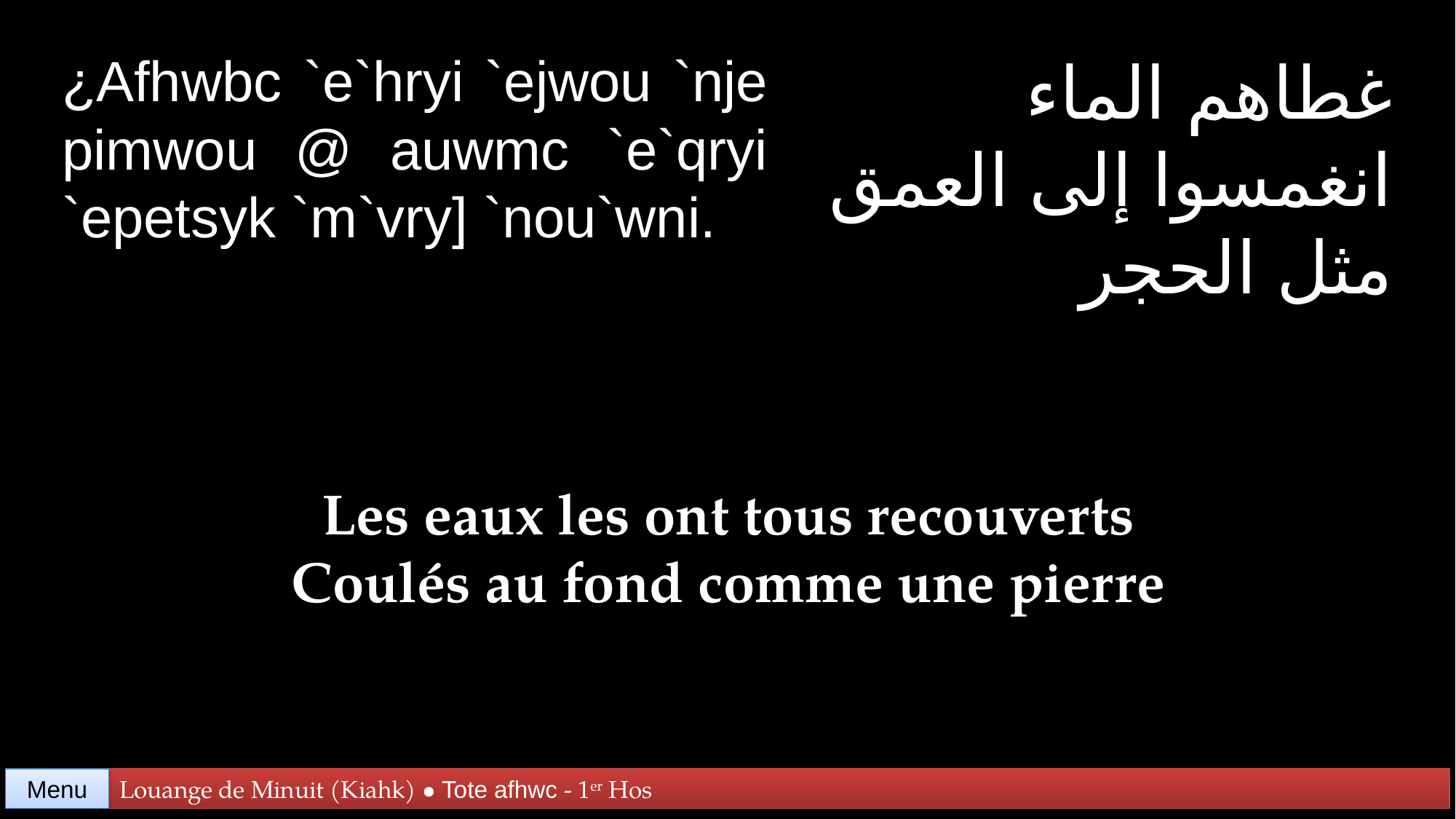

¿Afhwbc `e`hryi `ejwou `nje pimwou @ auwmc `e`qryi
`epetsyk `m`vry] `nou`wni.
غطاهم الماء
انغمسوا إلى العمق
مثل الحجر
Les eaux les ont tous recouverts
Coulés au fond comme une pierre
Menu
Louange de Minuit (Kiahk) • Tote afhwc - 1er Hos